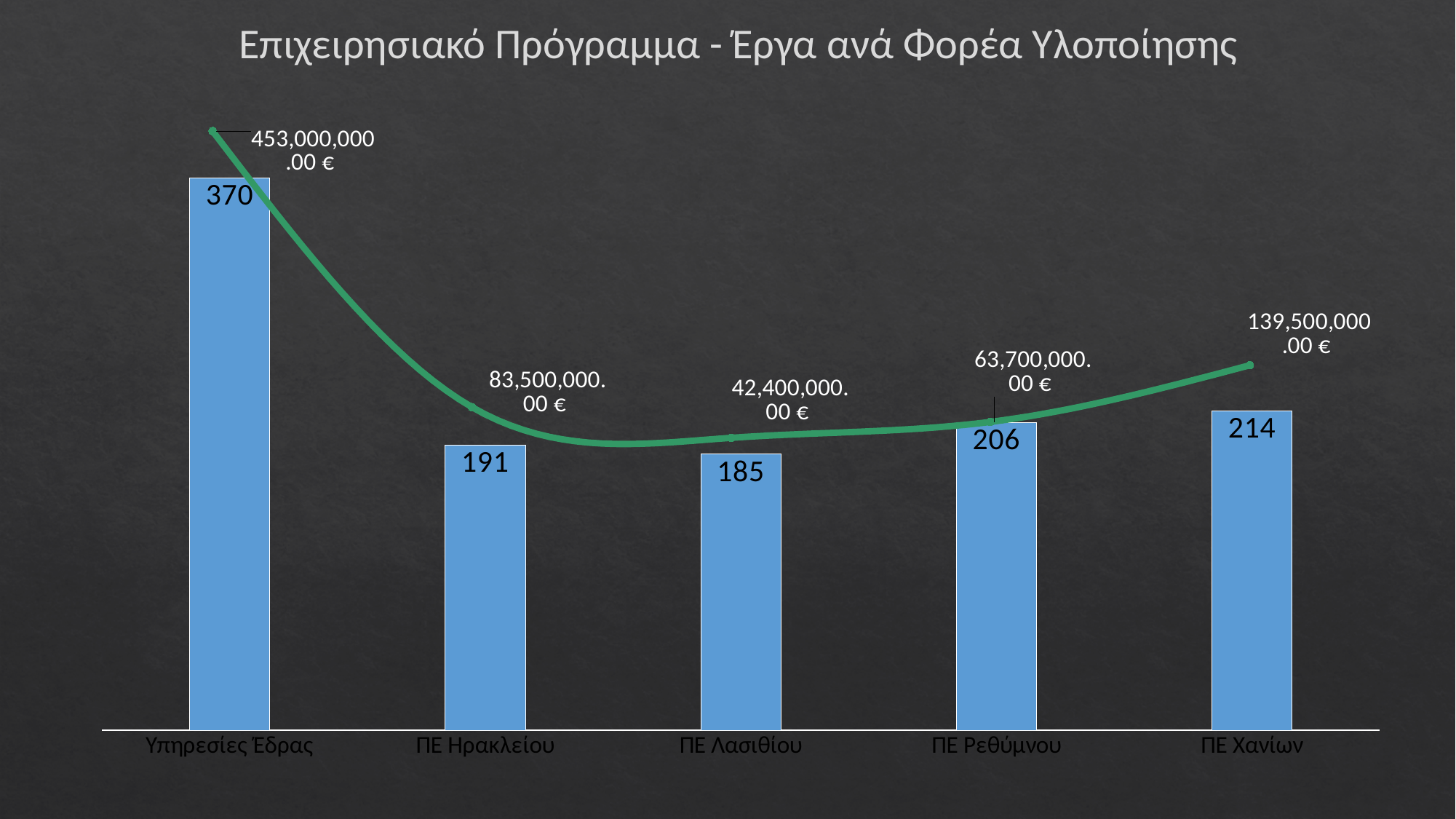

Επιχειρησιακό Πρόγραμμα - Έργα ανά Φορέα Υλοποίησης

### Chart

| Category | Έργα |
|---|---|
| Περιφέρεια Κρήτης | 453000000.0 |
| ΠΕ Ηρακλείου | 83500000.0 |
| ΠΕ Λασιθίου | 42400000.0 |
| ΠΕ Ρεθύμνου | 63700000.0 |
| ΠΕ Χανίων | 139500000.0 |

### Chart

| Category | Έργα |
|---|---|
| Υπηρεσίες Έδρας | 370.0 |
| ΠΕ Ηρακλείου | 191.0 |
| ΠΕ Λασιθίου | 185.0 |
| ΠΕ Ρεθύμνου | 206.0 |
| ΠΕ Χανίων | 214.0 |